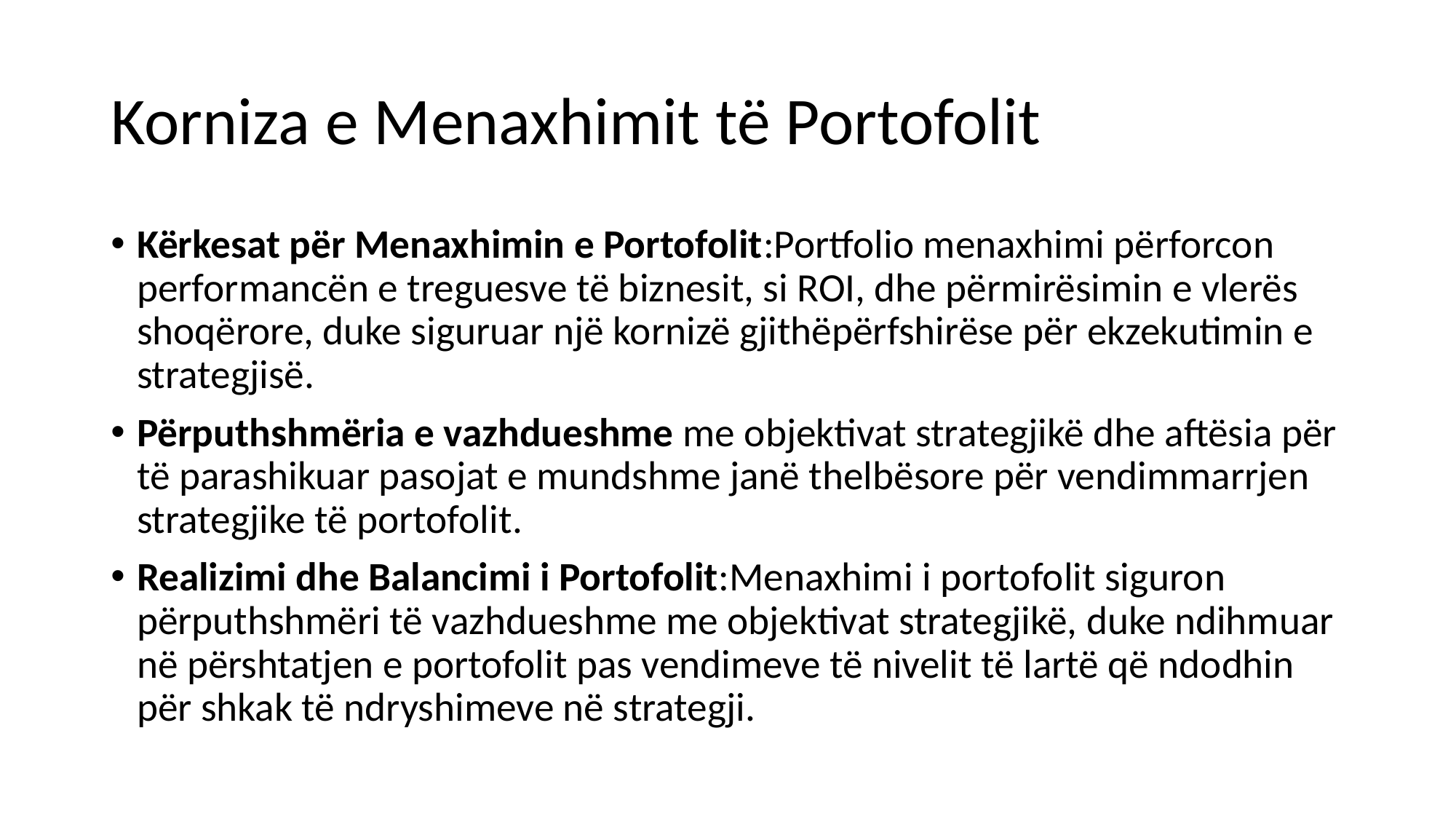

# Korniza e Menaxhimit të Portofolit
Kërkesat për Menaxhimin e Portofolit:Portfolio menaxhimi përforcon performancën e treguesve të biznesit, si ROI, dhe përmirësimin e vlerës shoqërore, duke siguruar një kornizë gjithëpërfshirëse për ekzekutimin e strategjisë.
Përputhshmëria e vazhdueshme me objektivat strategjikë dhe aftësia për të parashikuar pasojat e mundshme janë thelbësore për vendimmarrjen strategjike të portofolit.
Realizimi dhe Balancimi i Portofolit:Menaxhimi i portofolit siguron përputhshmëri të vazhdueshme me objektivat strategjikë, duke ndihmuar në përshtatjen e portofolit pas vendimeve të nivelit të lartë që ndodhin për shkak të ndryshimeve në strategji.